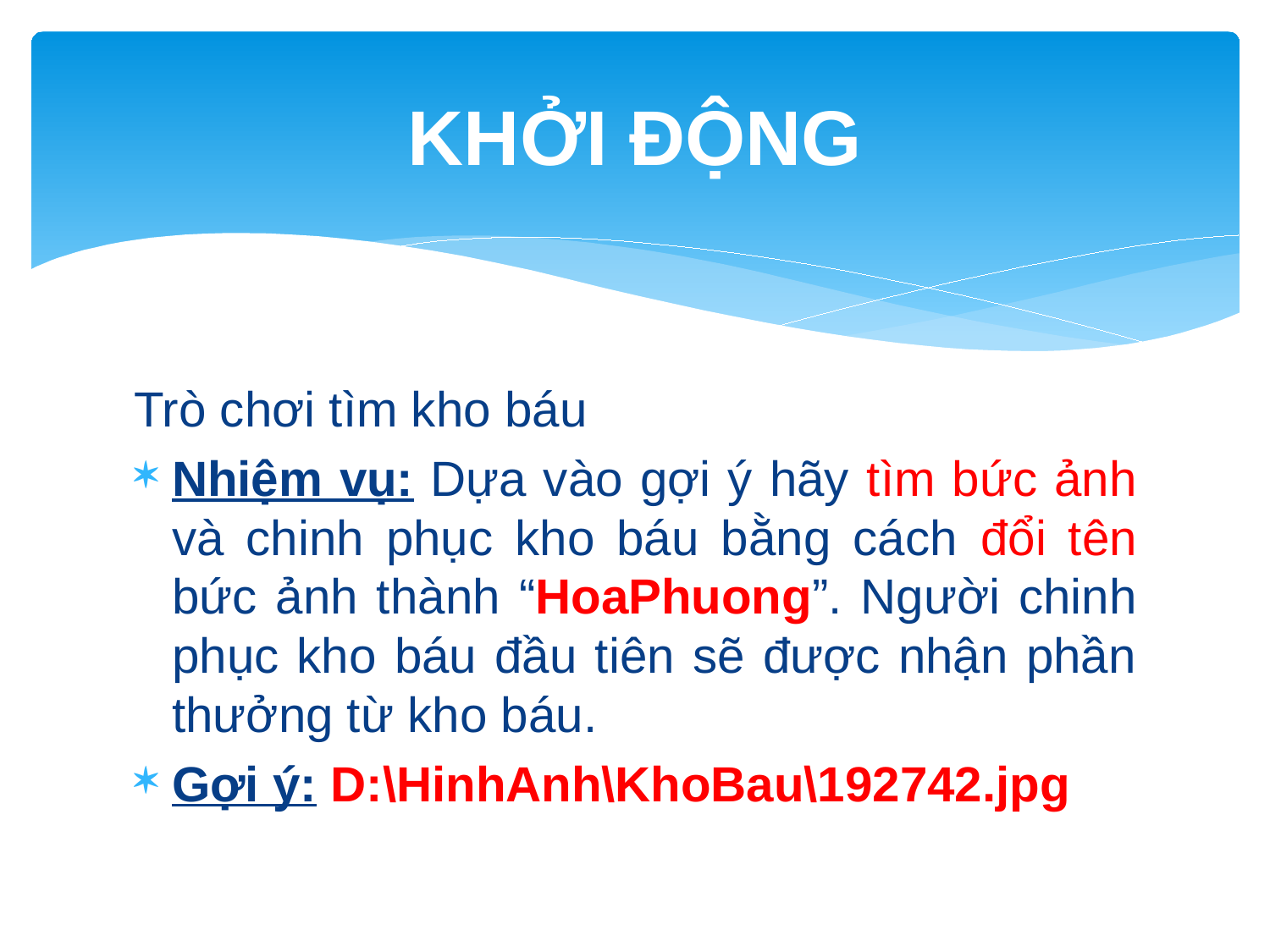

# KHỞI ĐỘNG
Trò chơi tìm kho báu
Nhiệm vụ: Dựa vào gợi ý hãy tìm bức ảnh và chinh phục kho báu bằng cách đổi tên bức ảnh thành “HoaPhuong”. Người chinh phục kho báu đầu tiên sẽ được nhận phần thưởng từ kho báu.
Gợi ý: D:\HinhAnh\KhoBau\192742.jpg